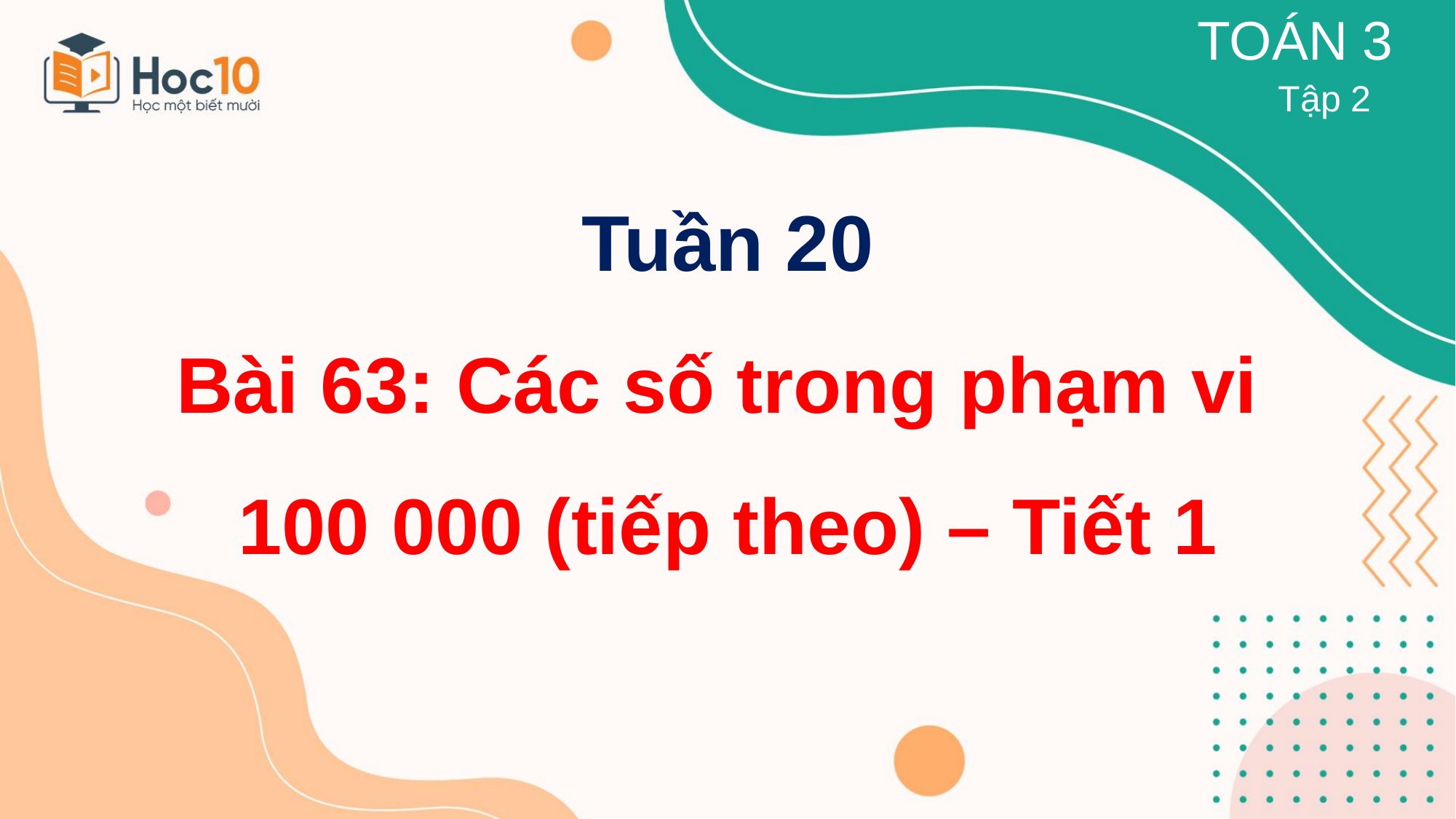

TOÁN 3
Tập 2
Tuần 20
Bài 63: Các số trong phạm vi
100 000 (tiếp theo) – Tiết 1